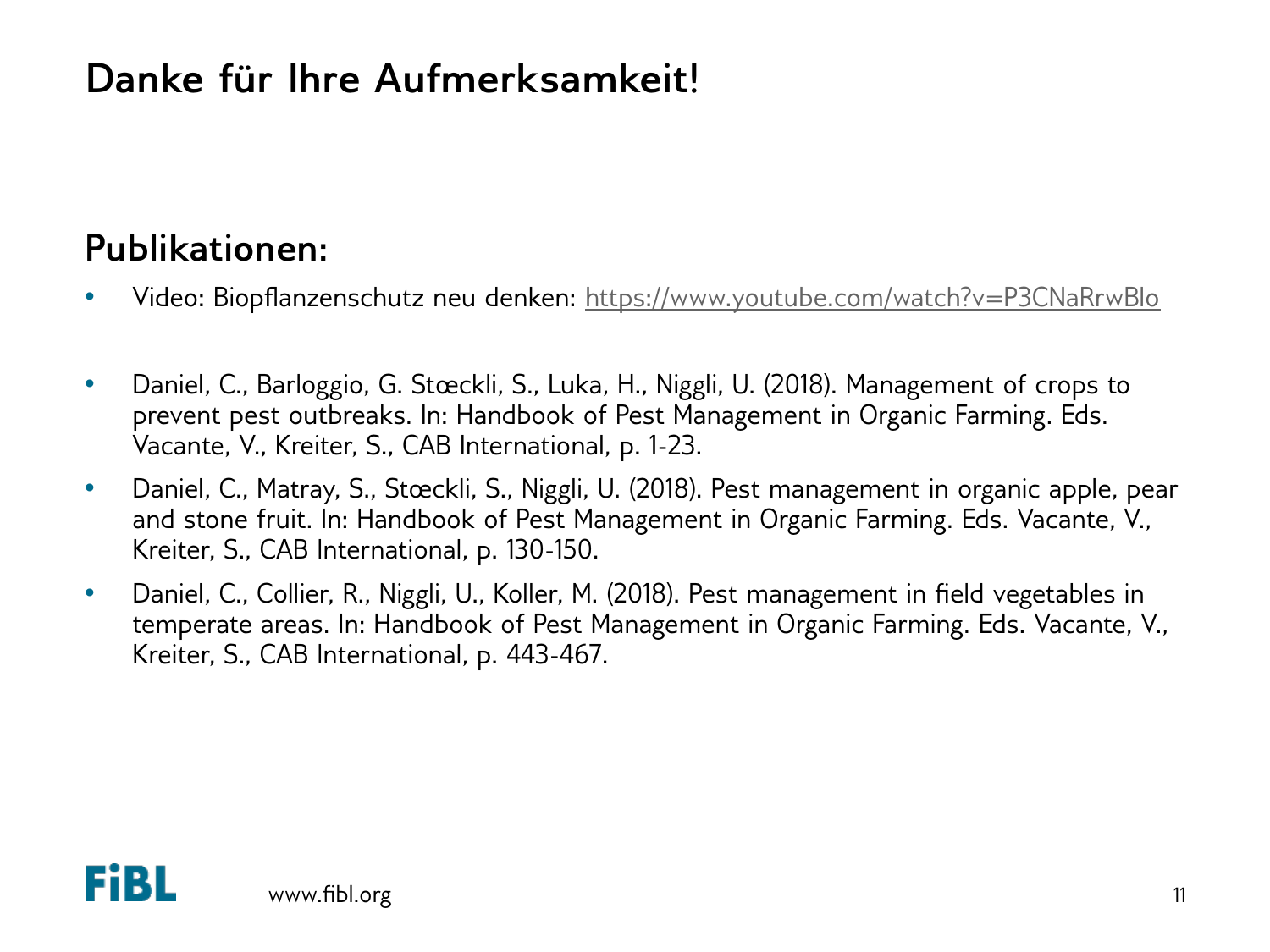

# Danke für Ihre Aufmerksamkeit!
Publikationen:
Video: Biopflanzenschutz neu denken: https://www.youtube.com/watch?v=P3CNaRrwBlo

Daniel, C., Barloggio, G. Stoeckli, S., Luka, H., Niggli, U. (2018). Management of crops to prevent pest outbreaks. In: Handbook of Pest Management in Organic Farming. Eds. Vacante, V., Kreiter, S., CAB International, p. 1-23.
Daniel, C., Matray, S., Stoeckli, S., Niggli, U. (2018). Pest management in organic apple, pear and stone fruit. In: Handbook of Pest Management in Organic Farming. Eds. Vacante, V., Kreiter, S., CAB International, p. 130-150.
Daniel, C., Collier, R., Niggli, U., Koller, M. (2018). Pest management in field vegetables in temperate areas. In: Handbook of Pest Management in Organic Farming. Eds. Vacante, V., Kreiter, S., CAB International, p. 443-467.

11